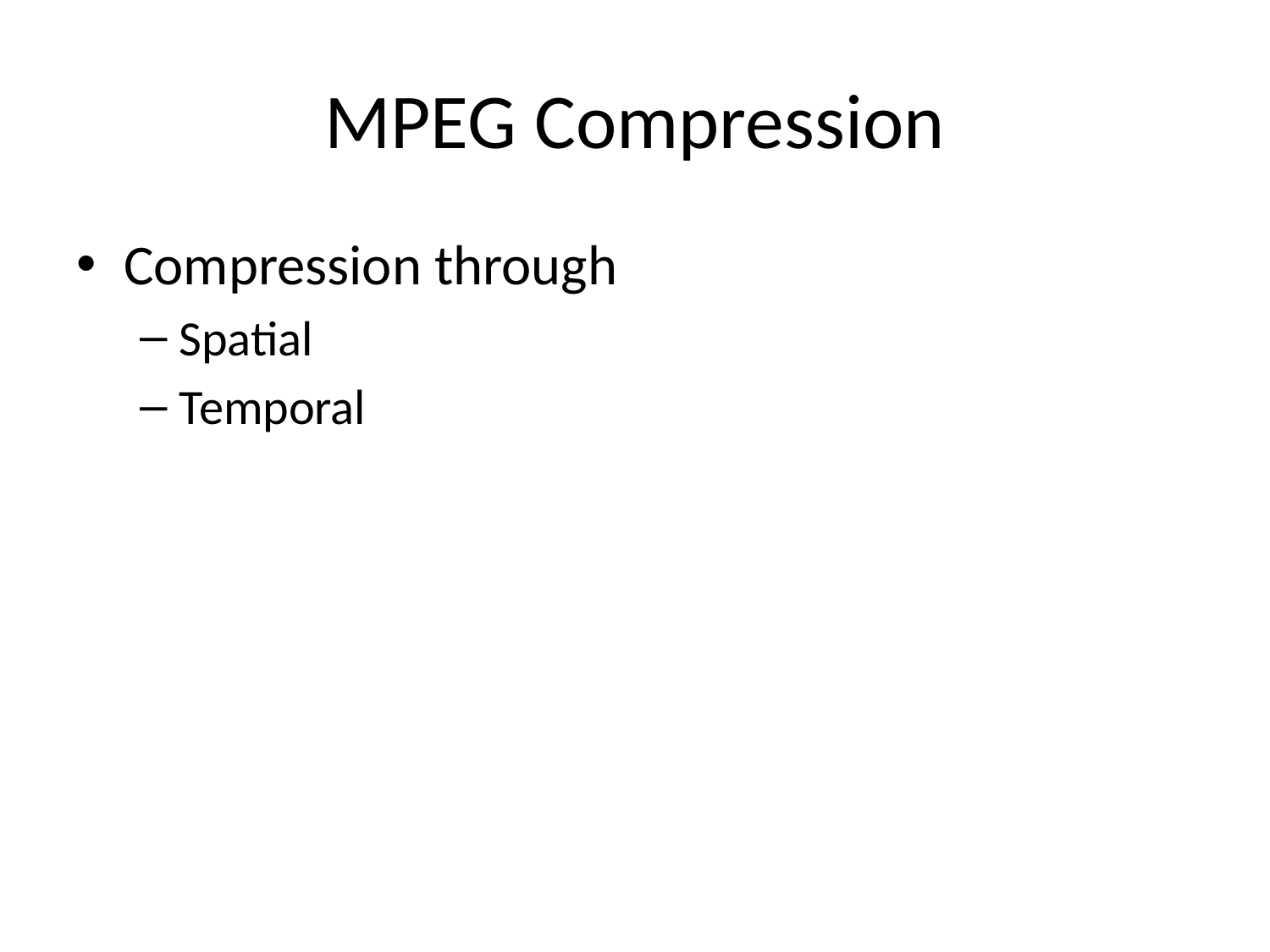

# MPEG Compression
Compression through
Spatial
Temporal